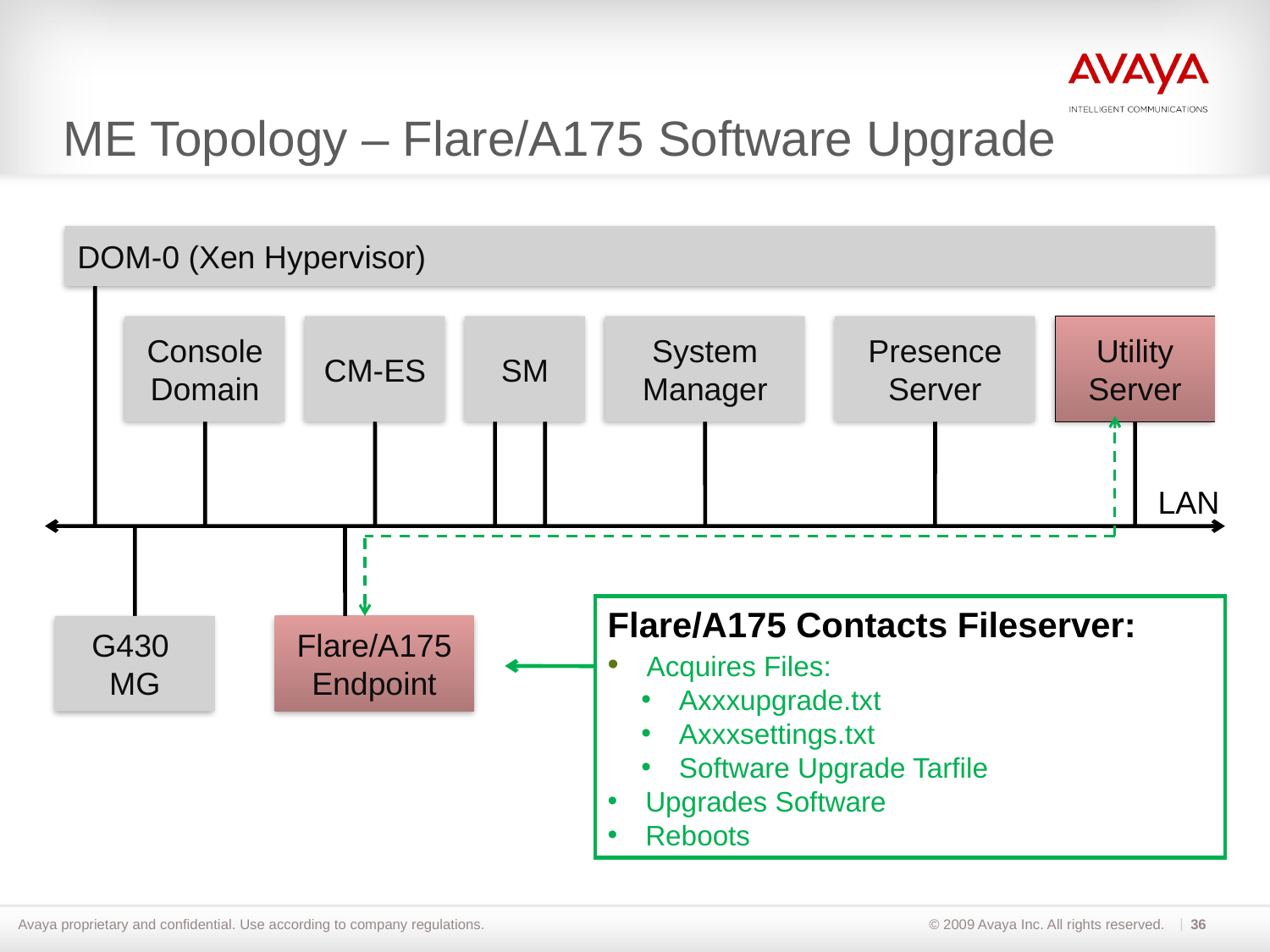

# ME Topology – Flare/A175 Software Upgrade
DOM-0 (Xen Hypervisor)

Console
Domain
CM-ES
SM
System
Manager
Presence
Server
Utility
Server

LAN

Flare/A175 Contacts Fileserver:
 Acquires Files:
 Axxxupgrade.txt
 Axxxsettings.txt
 Software Upgrade Tarfile
 Upgrades Software
 Reboots
G430
MG
Flare/A175
Endpoint
36